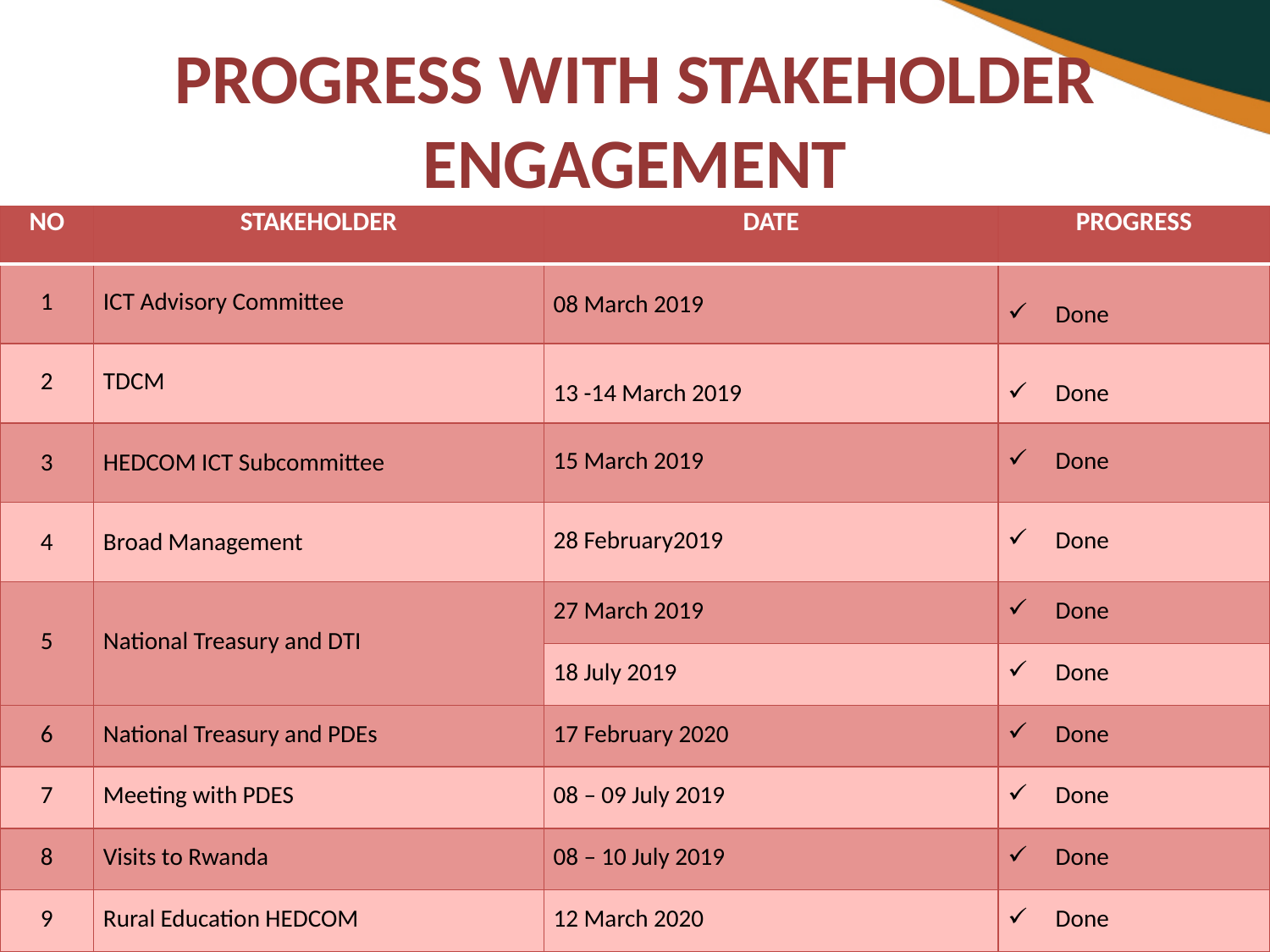

# PROGRESS WITH STAKEHOLDER ENGAGEMENT
| NO | STAKEHOLDER | DATE | PROGRESS |
| --- | --- | --- | --- |
| 1 | ICT Advisory Committee | 08 March 2019 | Done |
| 2 | TDCM | 13 -14 March 2019 | Done |
| 3 | HEDCOM ICT Subcommittee | 15 March 2019 | Done |
| 4 | Broad Management | 28 February2019 | Done |
| 5 | National Treasury and DTI | 27 March 2019 | Done |
|  |  | 18 July 2019 | Done |
| 6 | National Treasury and PDEs | 17 February 2020 | Done |
| 7 | Meeting with PDES | 08 – 09 July 2019 | Done |
| 8 | Visits to Rwanda | 08 – 10 July 2019 | Done |
| 9 | Rural Education HEDCOM | 12 March 2020 | Done |